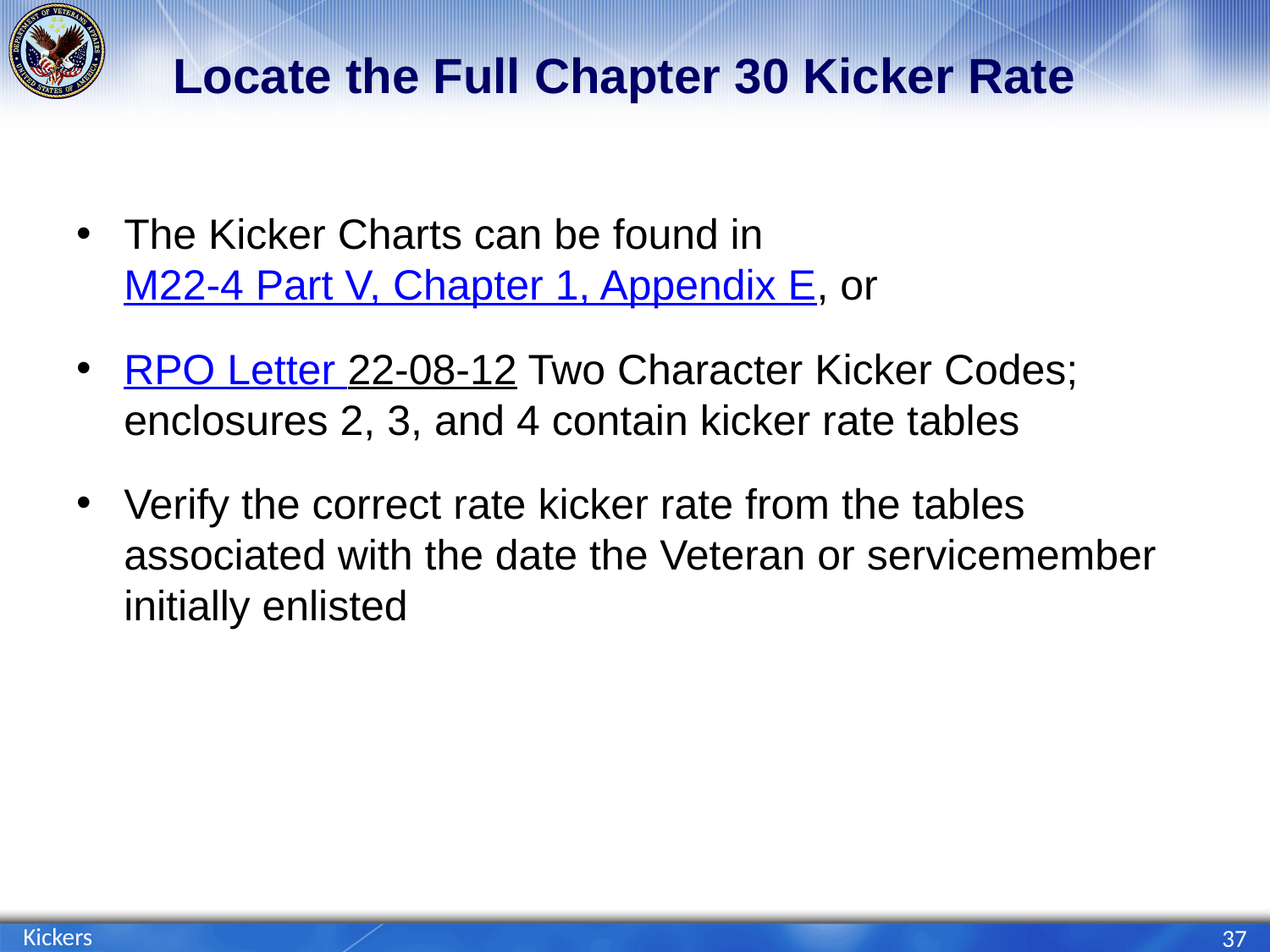

# Locate the Full Chapter 30 Kicker Rate
The Kicker Charts can be found in M22-4 Part V, Chapter 1, Appendix E, or

RPO Letter 22-08-12 Two Character Kicker Codes; enclosures 2, 3, and 4 contain kicker rate tables

Verify the correct rate kicker rate from the tables associated with the date the Veteran or servicemember initially enlisted
Kickers
37